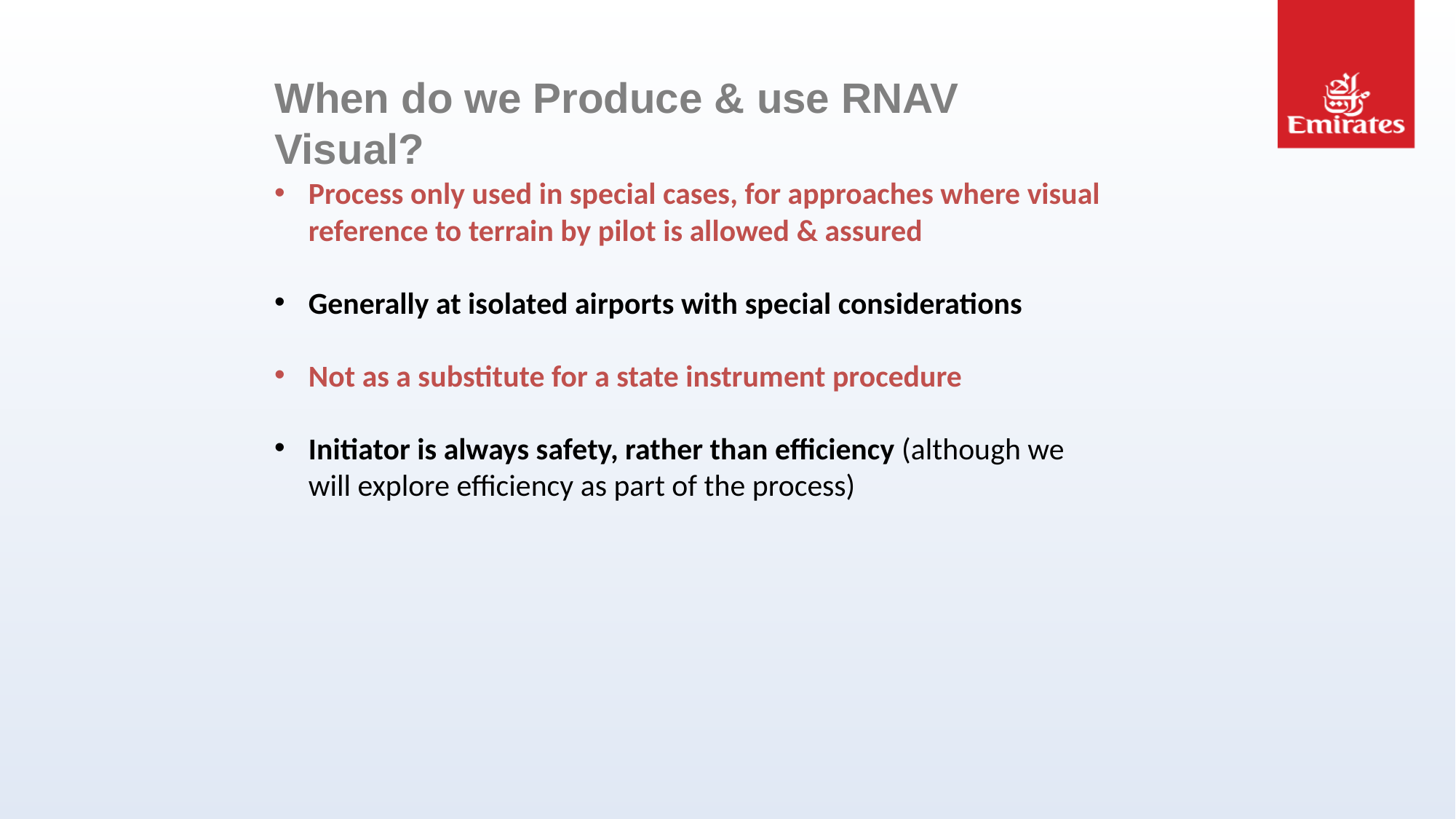

# When do we Produce & use RNAV Visual?
Process only used in special cases, for approaches where visual reference to terrain by pilot is allowed & assured

Generally at isolated airports with special considerations

Not as a substitute for a state instrument procedure

Initiator is always safety, rather than efficiency (although we will explore efficiency as part of the process)